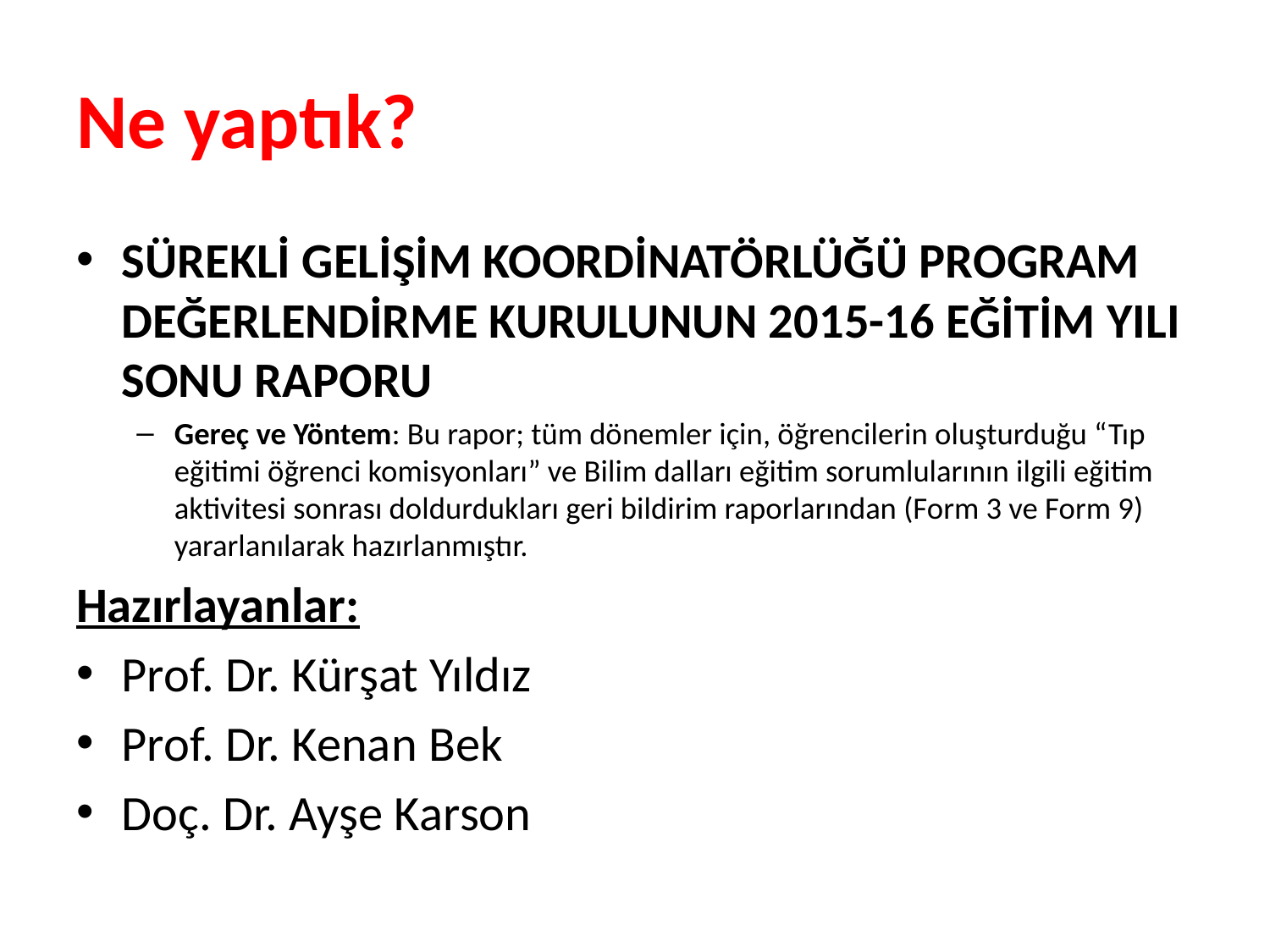

# Ne yaptık?
SÜREKLİ GELİŞİM KOORDİNATÖRLÜĞÜ PROGRAM DEĞERLENDİRME KURULUNUN 2015-16 EĞİTİM YILI SONU RAPORU
Gereç ve Yöntem: Bu rapor; tüm dönemler için, öğrencilerin oluşturduğu “Tıp eğitimi öğrenci komisyonları” ve Bilim dalları eğitim sorumlularının ilgili eğitim aktivitesi sonrası doldurdukları geri bildirim raporlarından (Form 3 ve Form 9) yararlanılarak hazırlanmıştır.
Hazırlayanlar:
Prof. Dr. Kürşat Yıldız
Prof. Dr. Kenan Bek
Doç. Dr. Ayşe Karson